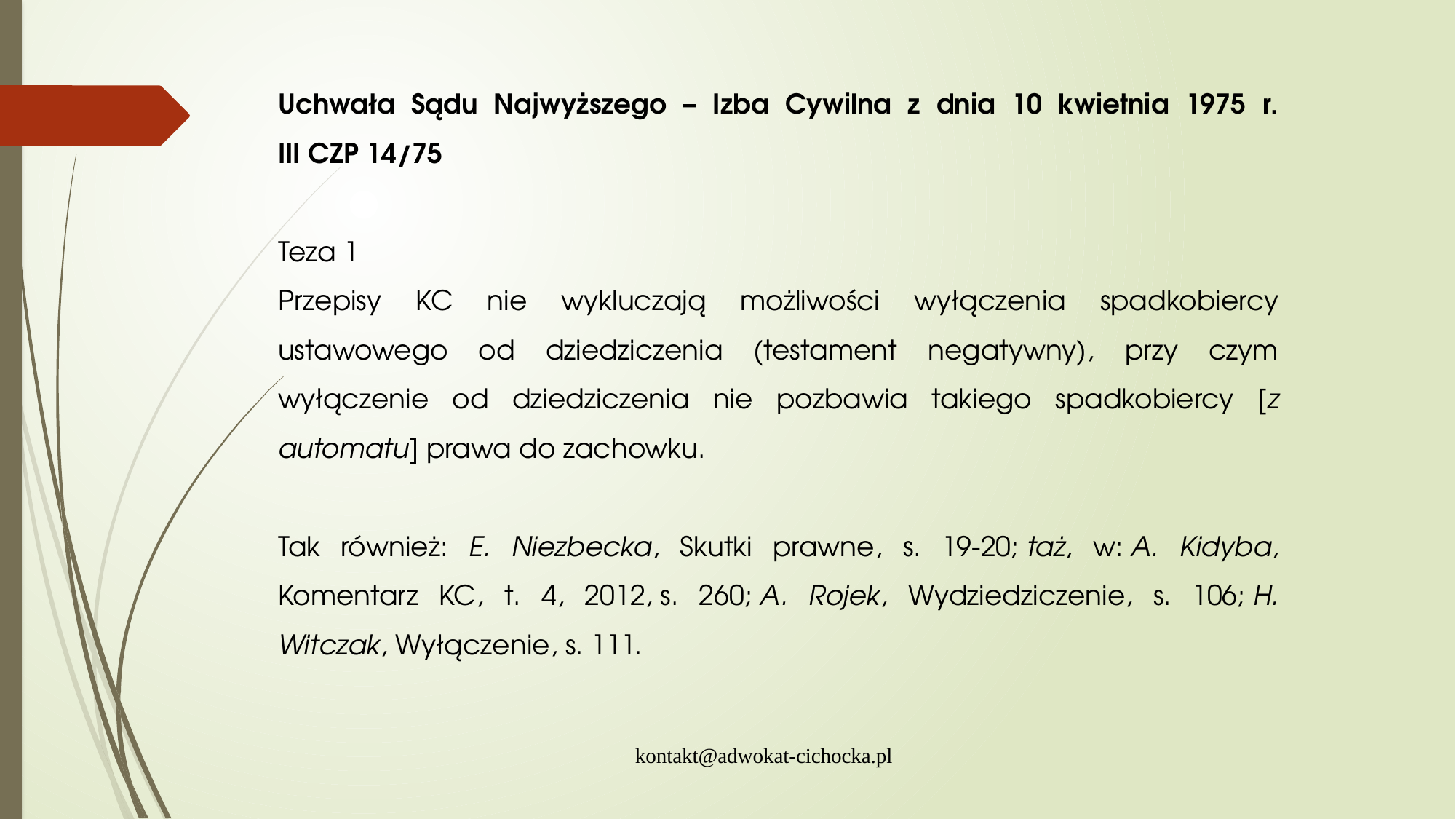

Uchwała Sądu Najwyższego – Izba Cywilna z dnia 10 kwietnia 1975 r.
III CZP 14/75

Teza 1
Przepisy KC nie wykluczają możliwości wyłączenia spadkobiercy ustawowego od dziedziczenia (testament negatywny), przy czym wyłączenie od dziedziczenia nie pozbawia takiego spadkobiercy [z automatu] prawa do zachowku.

Tak również: E. Niezbecka, Skutki prawne, s. 19-20; taż, w: A. Kidyba, Komentarz KC, t. 4, 2012, s. 260; A. Rojek, Wydziedziczenie, s. 106; H. Witczak, Wyłączenie, s. 111.

kontakt@adwokat-cichocka.pl